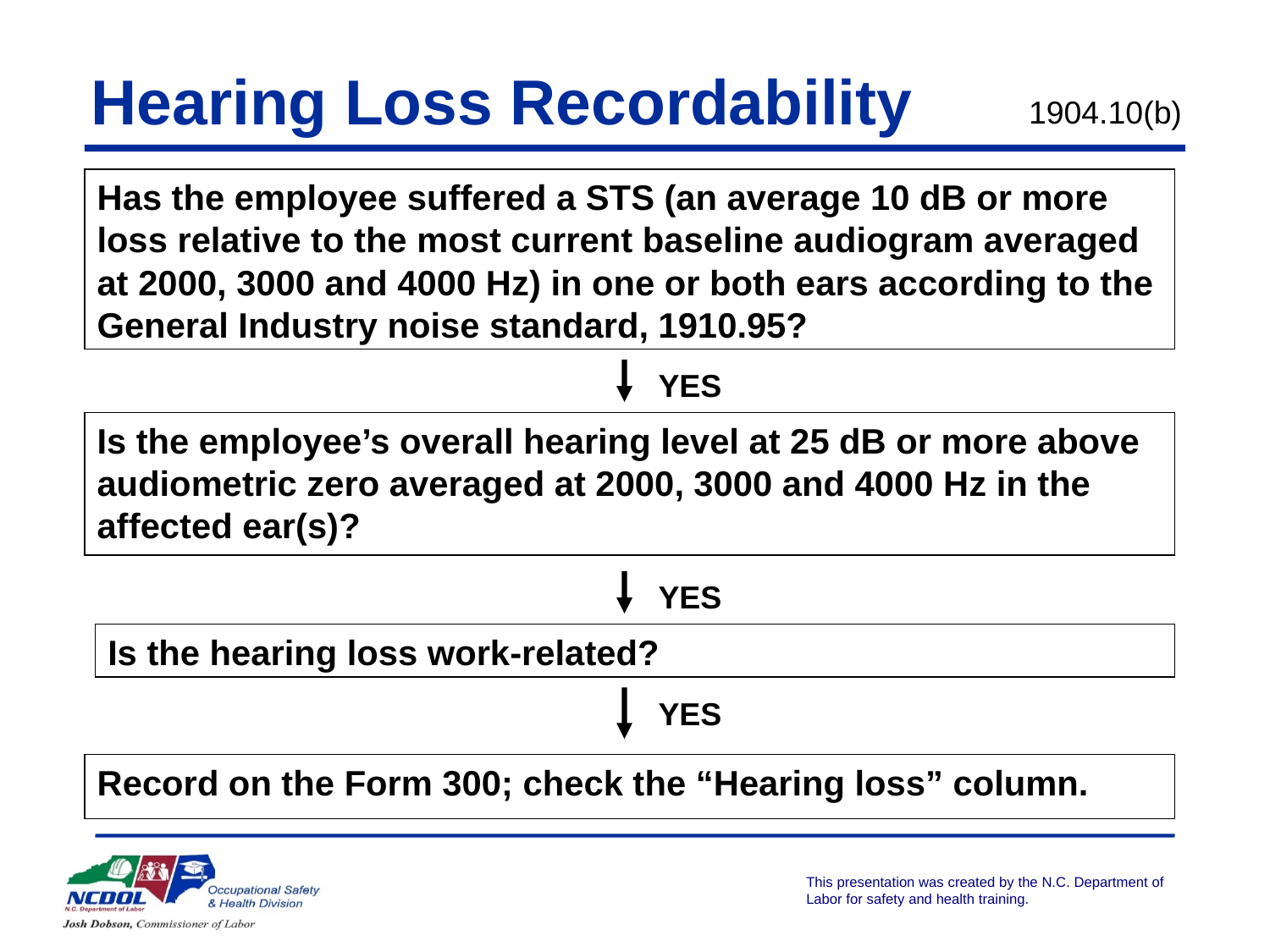

# Hearing Loss Recordability
1904.10(b)
Has the employee suffered a STS (an average 10 dB or more loss relative to the most current baseline audiogram averaged at 2000, 3000 and 4000 Hz) in one or both ears according to the General Industry noise standard, 1910.95?

YES
Is the employee’s overall hearing level at 25 dB or more above audiometric zero averaged at 2000, 3000 and 4000 Hz in the affected ear(s)?

YES
Is the hearing loss work-related?

YES
Record on the Form 300; check the “Hearing loss” column.